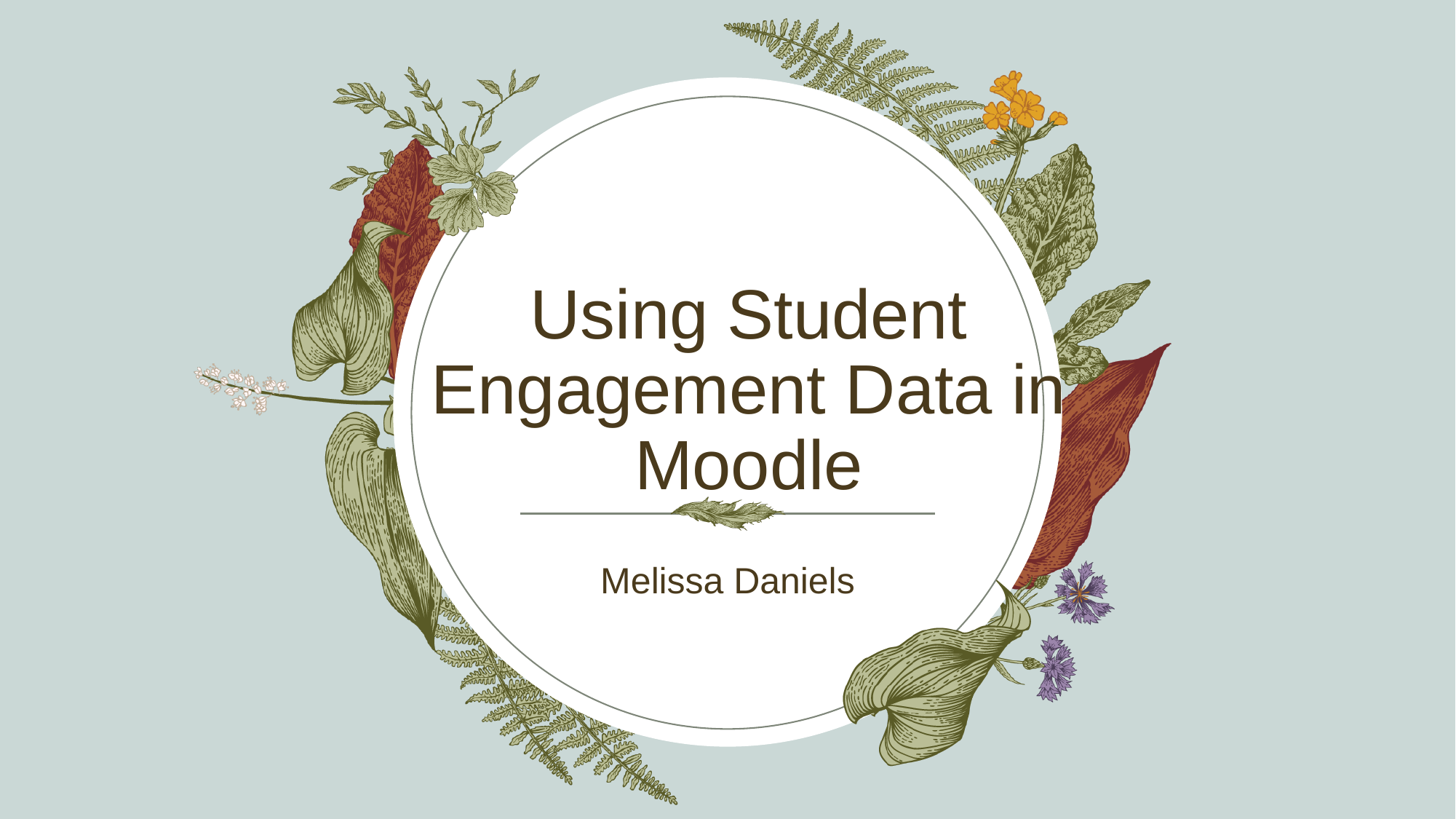

# Using Student Engagement Data in Moodle
Melissa Daniels